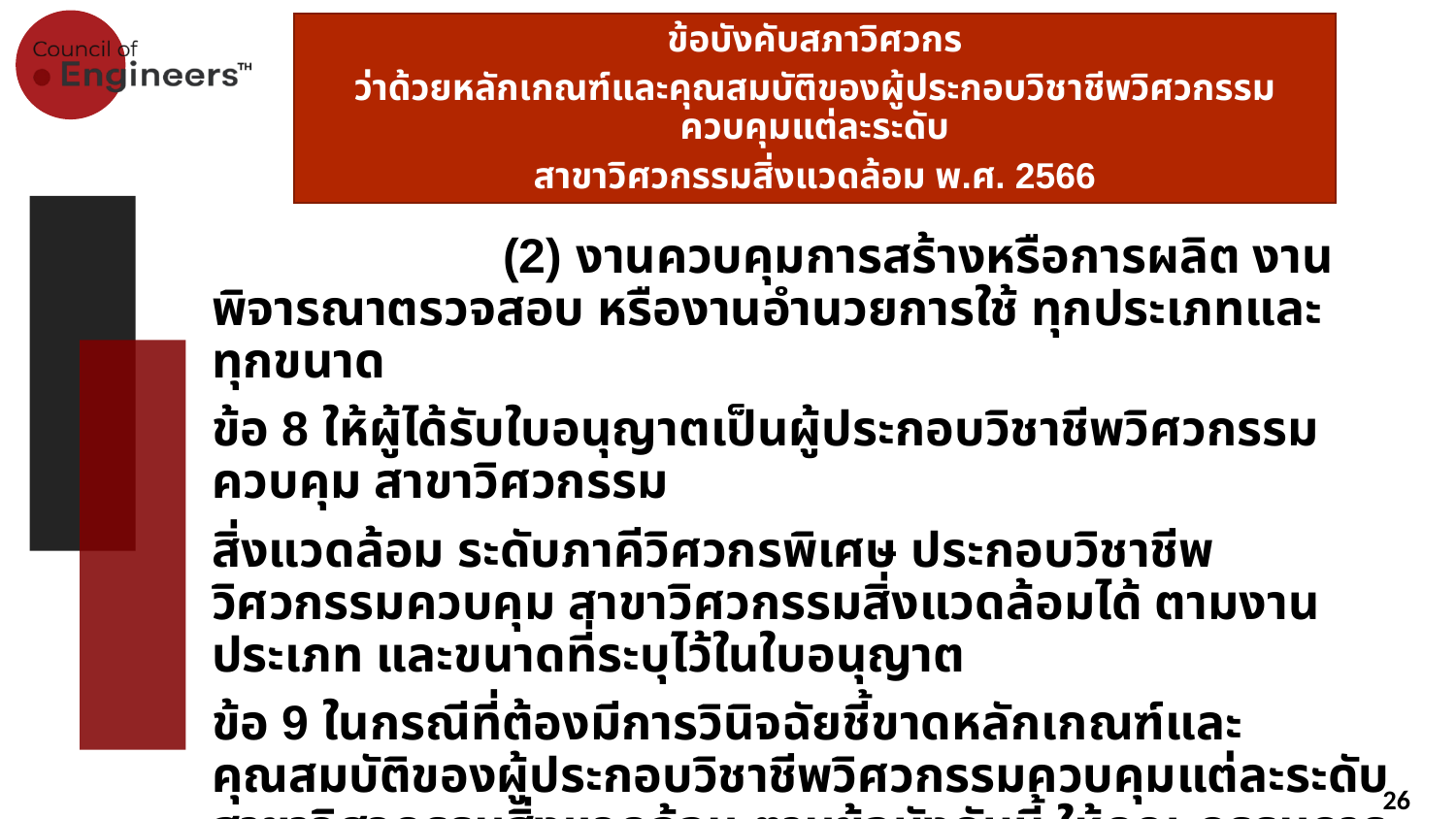

ข้อบังคับสภาวิศวกร
ว่าด้วยหลักเกณฑ์และคุณสมบัติของผู้ประกอบวิชาชีพวิศวกรรมควบคุมแต่ละระดับ
สาขาวิศวกรรมสิ่งแวดล้อม พ.ศ. 2566
		(2) งานควบคุมการสร้างหรือการผลิต งานพิจารณาตรวจสอบ หรืองานอำนวยการใช้ ทุกประเภทและทุกขนาด
ข้อ 8 ให้ผู้ได้รับใบอนุญาตเป็นผู้ประกอบวิชาชีพวิศวกรรมควบคุม สาขาวิศวกรรม
สิ่งแวดล้อม ระดับภาคีวิศวกรพิเศษ ประกอบวิชาชีพวิศวกรรมควบคุม สาขาวิศวกรรมสิ่งแวดล้อมได้ ตามงาน ประเภท และขนาดที่ระบุไว้ในใบอนุญาต
ข้อ 9 ในกรณีที่ต้องมีการวินิจฉัยชี้ขาดหลักเกณฑ์และคุณสมบัติของผู้ประกอบวิชาชีพวิศวกรรมควบคุมแต่ละระดับ สาขาวิศวกรรมสิ่งแวดล้อม ตามข้อบังคับนี้ ให้คณะกรรมการสภาวิศวกรเป็นผู้วินิจฉัยชี้ขาด คำวินิจฉัยชี้ขาดของคณะกรรมการสภาวิศวกรให้เป็นที่สุด
26